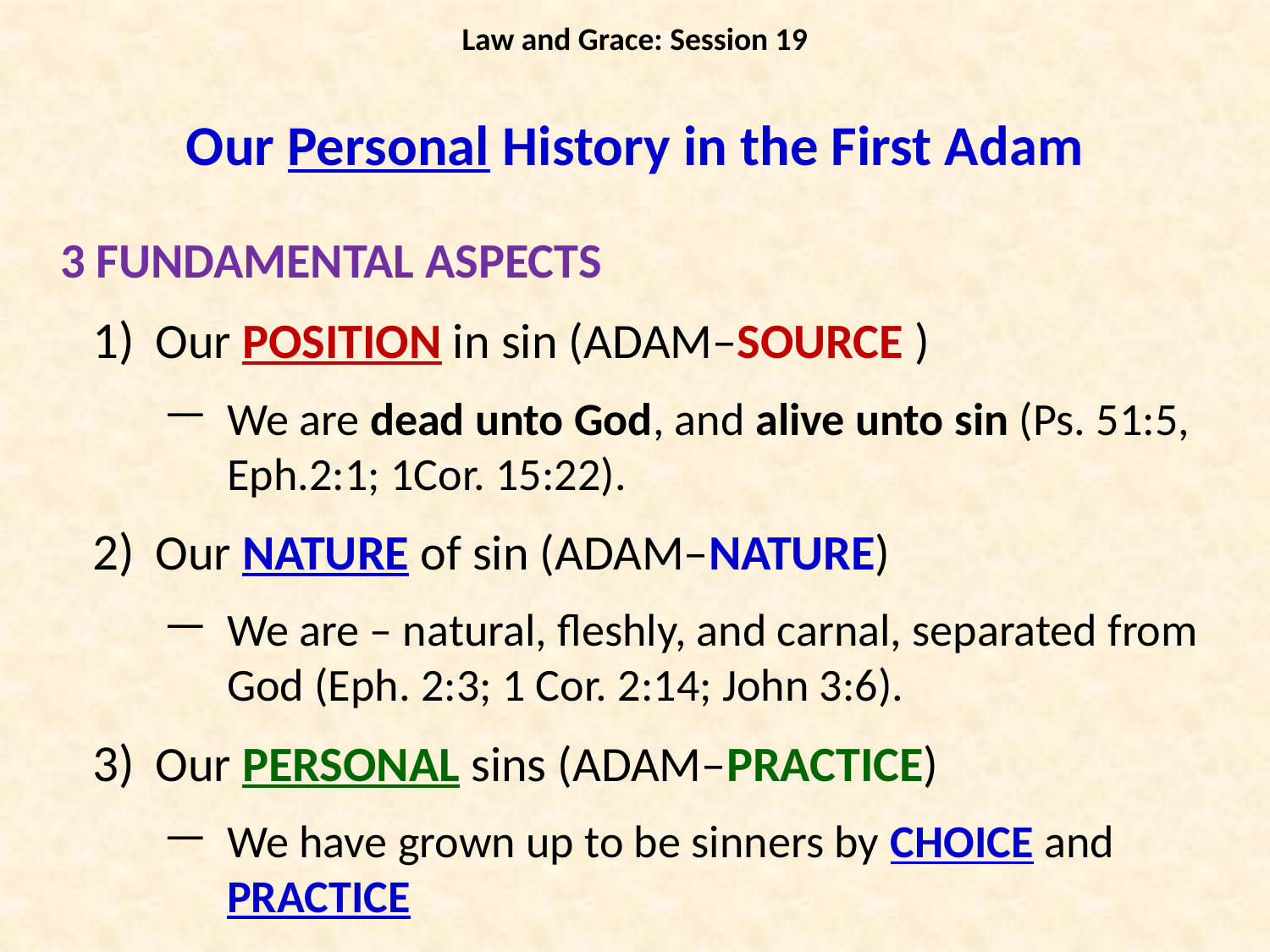

Law and Grace: Session 19
Our Personal History in the First Adam
3 FUNDAMENTAL ASPECTS
Our POSITION in sin (ADAM–SOURCE )
We are dead unto God, and alive unto sin (Ps. 51:5, Eph.2:1; 1Cor. 15:22).
Our NATURE of sin (ADAM–NATURE)
We are – natural, fleshly, and carnal, separated from God (Eph. 2:3; 1 Cor. 2:14; John 3:6).
Our PERSONAL sins (ADAM–PRACTICE)
We have grown up to be sinners by CHOICE and PRACTICE